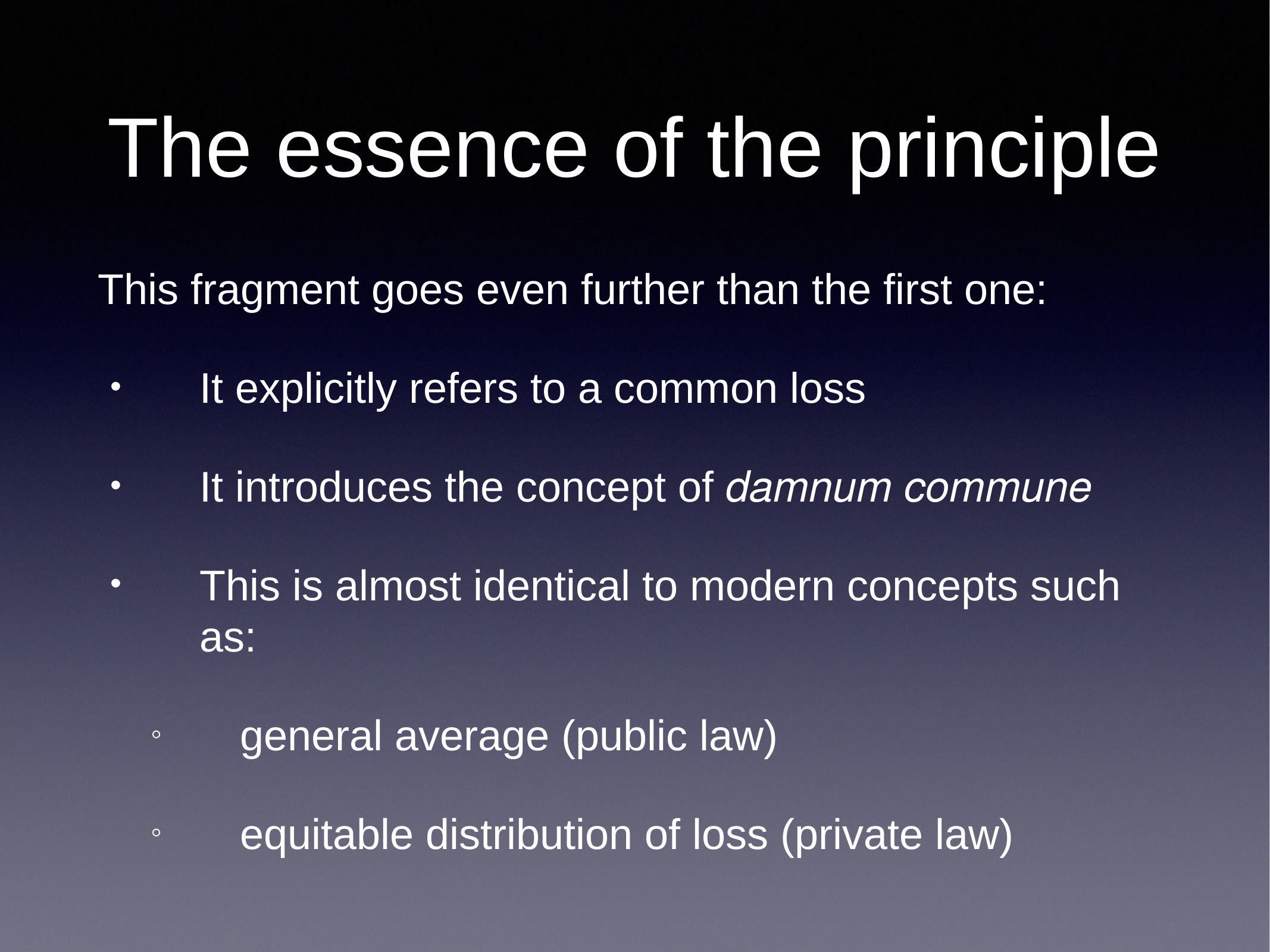

# The essence of the principle
This fragment goes even further than the first one:
It explicitly refers to a common loss
It introduces the concept of damnum commune
This is almost identical to modern concepts such as:
general average (public law)
equitable distribution of loss (private law)